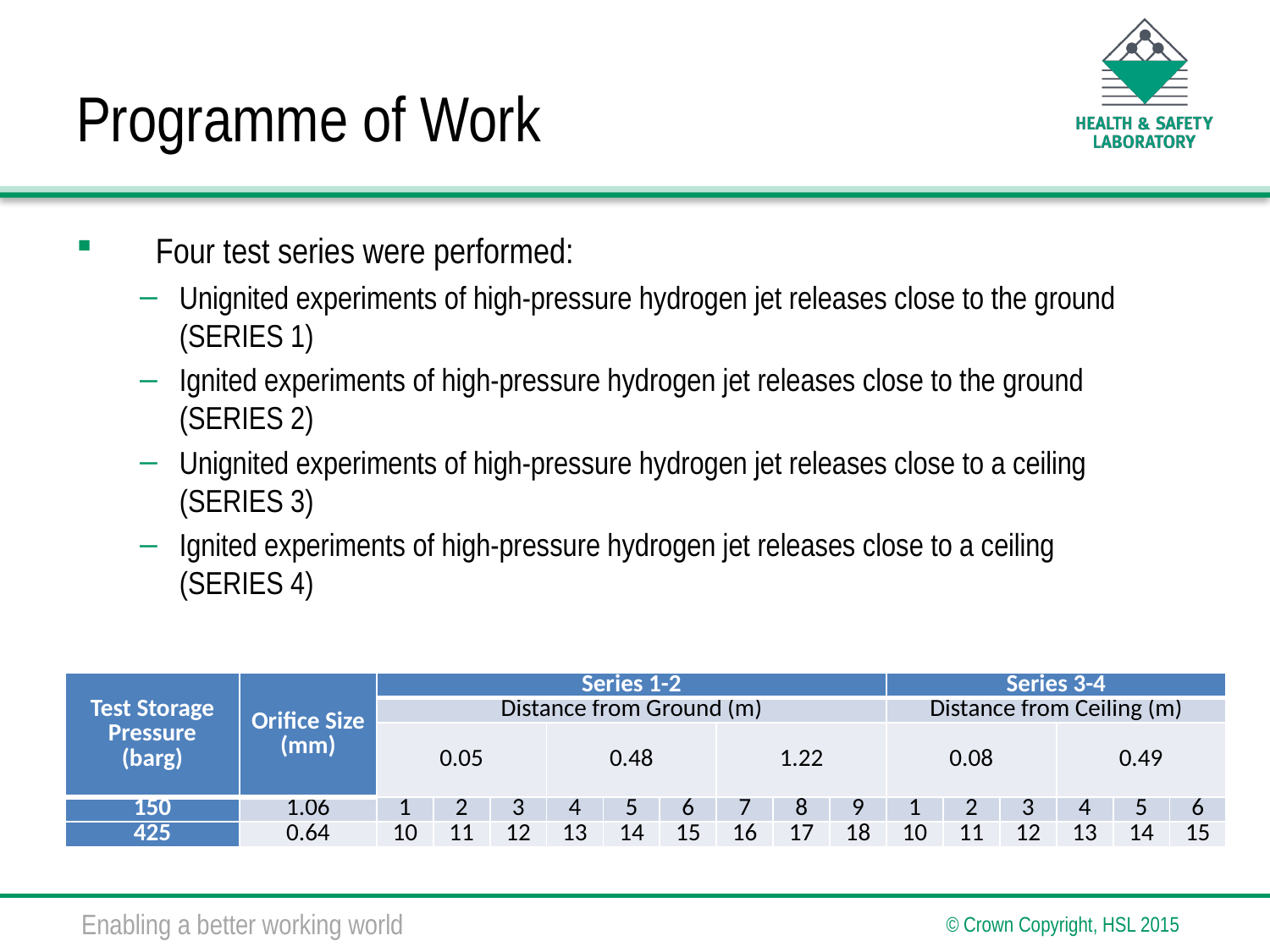

# Programme of Work
Four test series were performed:
Unignited experiments of high-pressure hydrogen jet releases close to the ground (SERIES 1)
Ignited experiments of high-pressure hydrogen jet releases close to the ground (SERIES 2)
Unignited experiments of high-pressure hydrogen jet releases close to a ceiling (SERIES 3)
Ignited experiments of high-pressure hydrogen jet releases close to a ceiling     (SERIES 4)

| Test Storage Pressure (barg) | Orifice Size (mm) | Series 1-2 |  |  |  |  |  |  |  |  | Series 3-4 |  |  |  |  |  |
| --- | --- | --- | --- | --- | --- | --- | --- | --- | --- | --- | --- | --- | --- | --- | --- | --- |
|  |  | Distance from Ground (m) |  |  |  |  |  |  |  |  | Distance from Ceiling (m) |  |  |  |  |  |
|  |  | 0.05 |  |  | 0.48 |  |  | 1.22 |  |  | 0.08 |  |  | 0.49 |  |  |
| 150 | 1.06 | 1 | 2 | 3 | 4 | 5 | 6 | 7 | 8 | 9 | 1 | 2 | 3 | 4 | 5 | 6 |
| 425 | 0.64 | 10 | 11 | 12 | 13 | 14 | 15 | 16 | 17 | 18 | 10 | 11 | 12 | 13 | 14 | 15 |